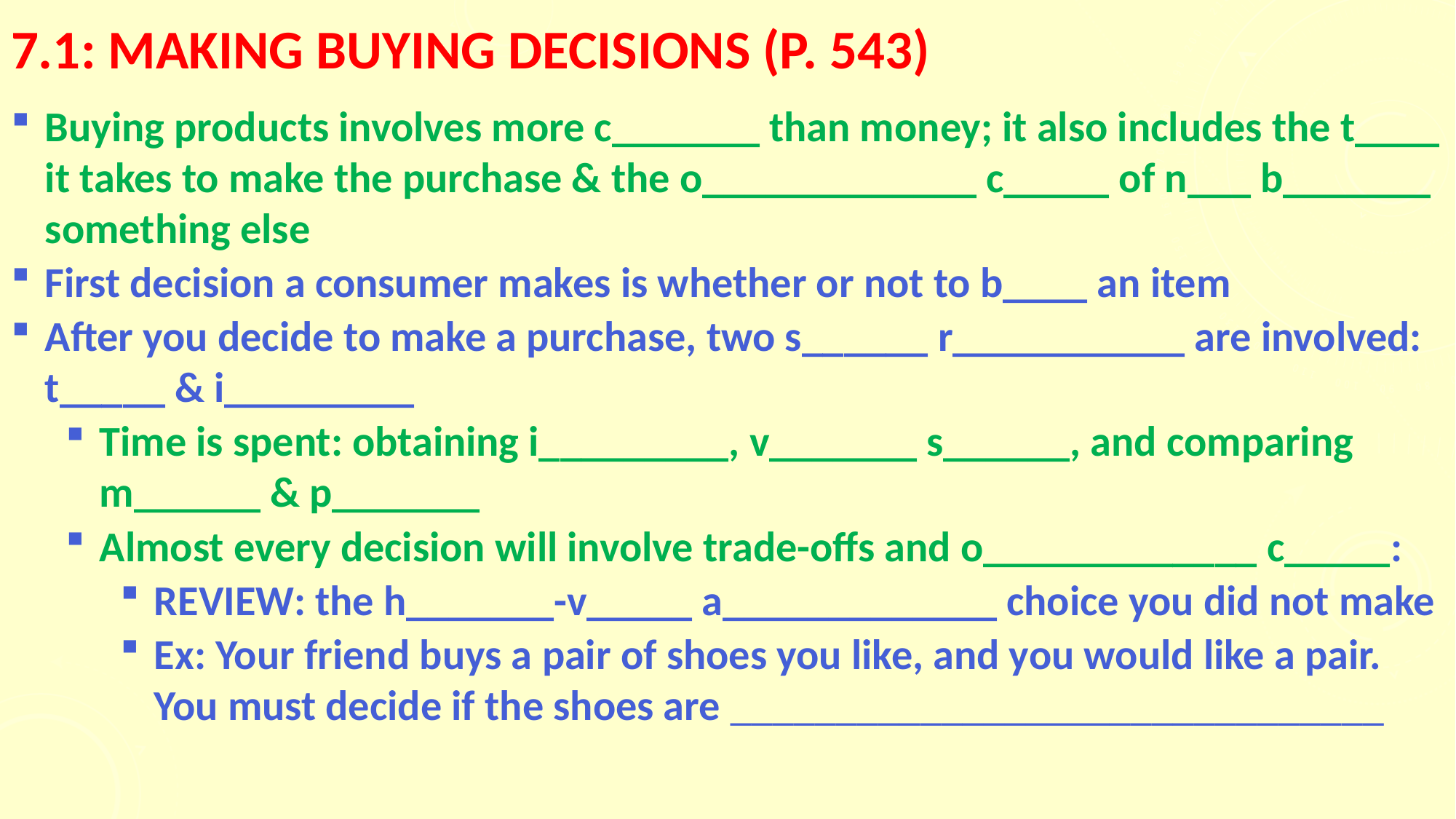

# 7.1: making buying decisions (p. 543)
Buying products involves more c_______ than money; it also includes the t____ it takes to make the purchase & the o_____________ c_____ of n___ b_______ something else
First decision a consumer makes is whether or not to b____ an item
After you decide to make a purchase, two s______ r___________ are involved: t_____ & i_________
Time is spent: obtaining i_________, v_______ s______, and comparing m______ & p_______
Almost every decision will involve trade-offs and o_____________ c_____:
REVIEW: the h_______-v_____ a_____________ choice you did not make
Ex: Your friend buys a pair of shoes you like, and you would like a pair. You must decide if the shoes are _______________________________